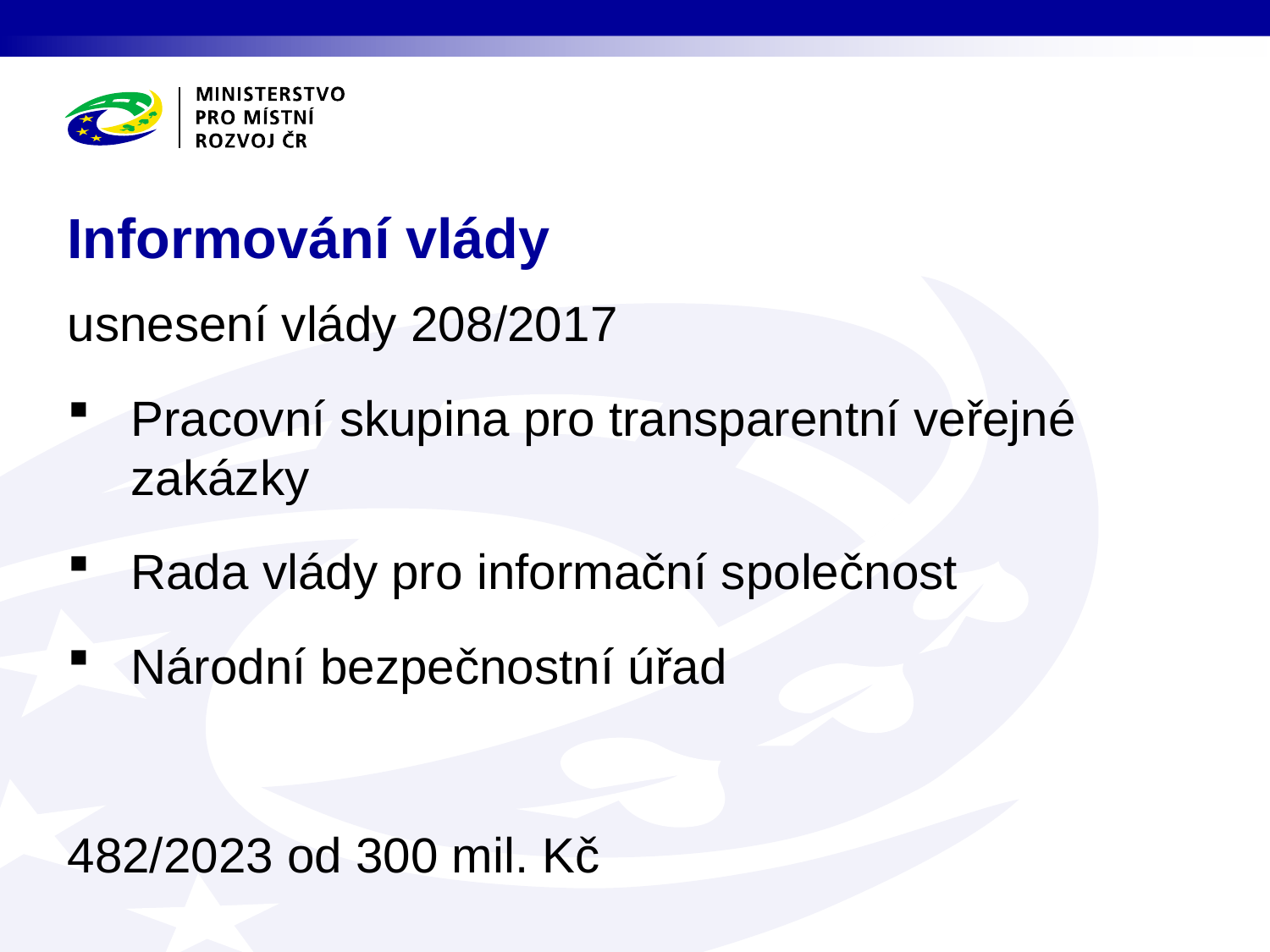

# Informování vlády
usnesení vlády 208/2017
Pracovní skupina pro transparentní veřejné zakázky
Rada vlády pro informační společnost
Národní bezpečnostní úřad

482/2023 od 300 mil. Kč